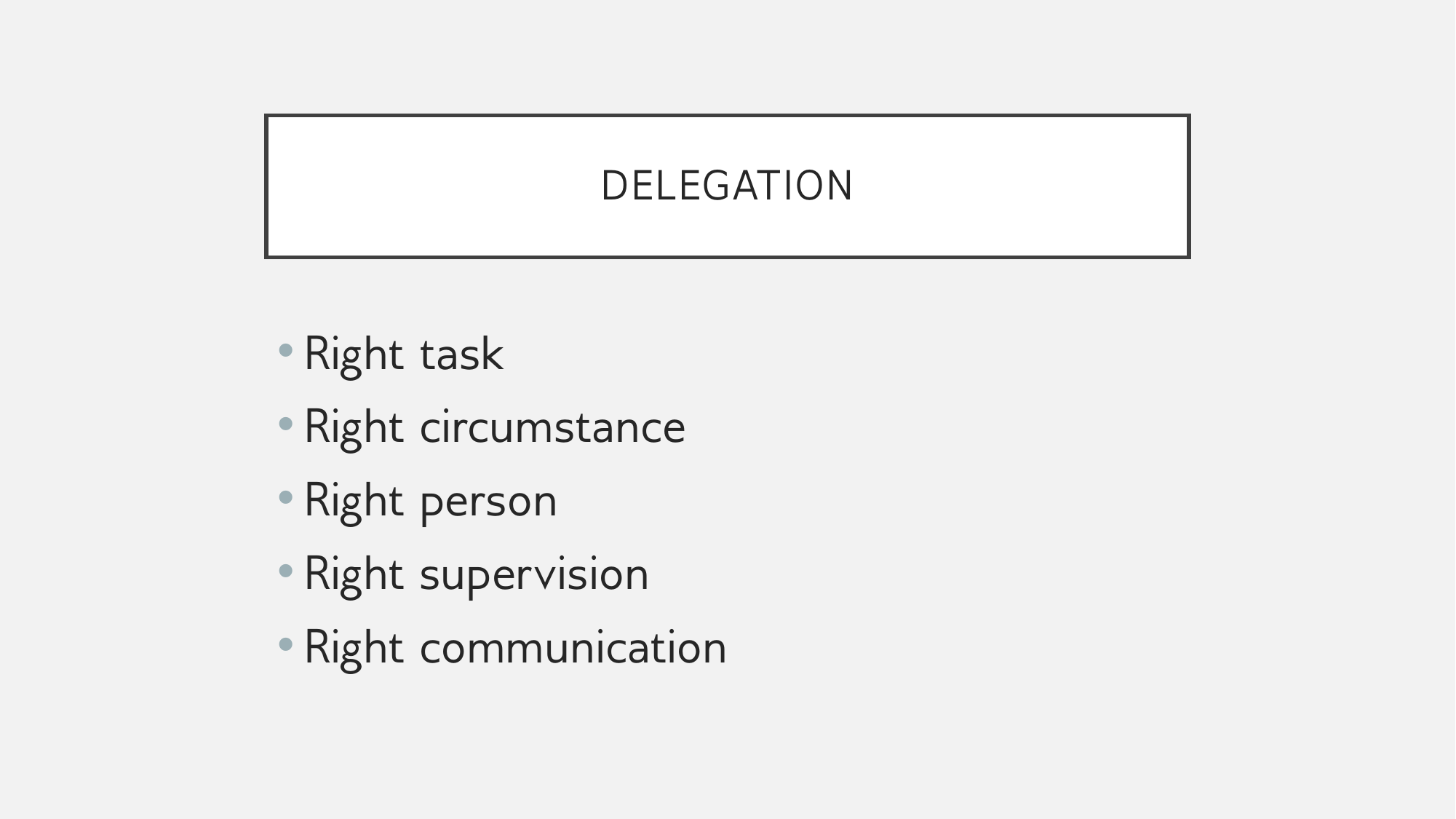

# Delegation
Right task
Right circumstance
Right person
Right supervision
Right communication